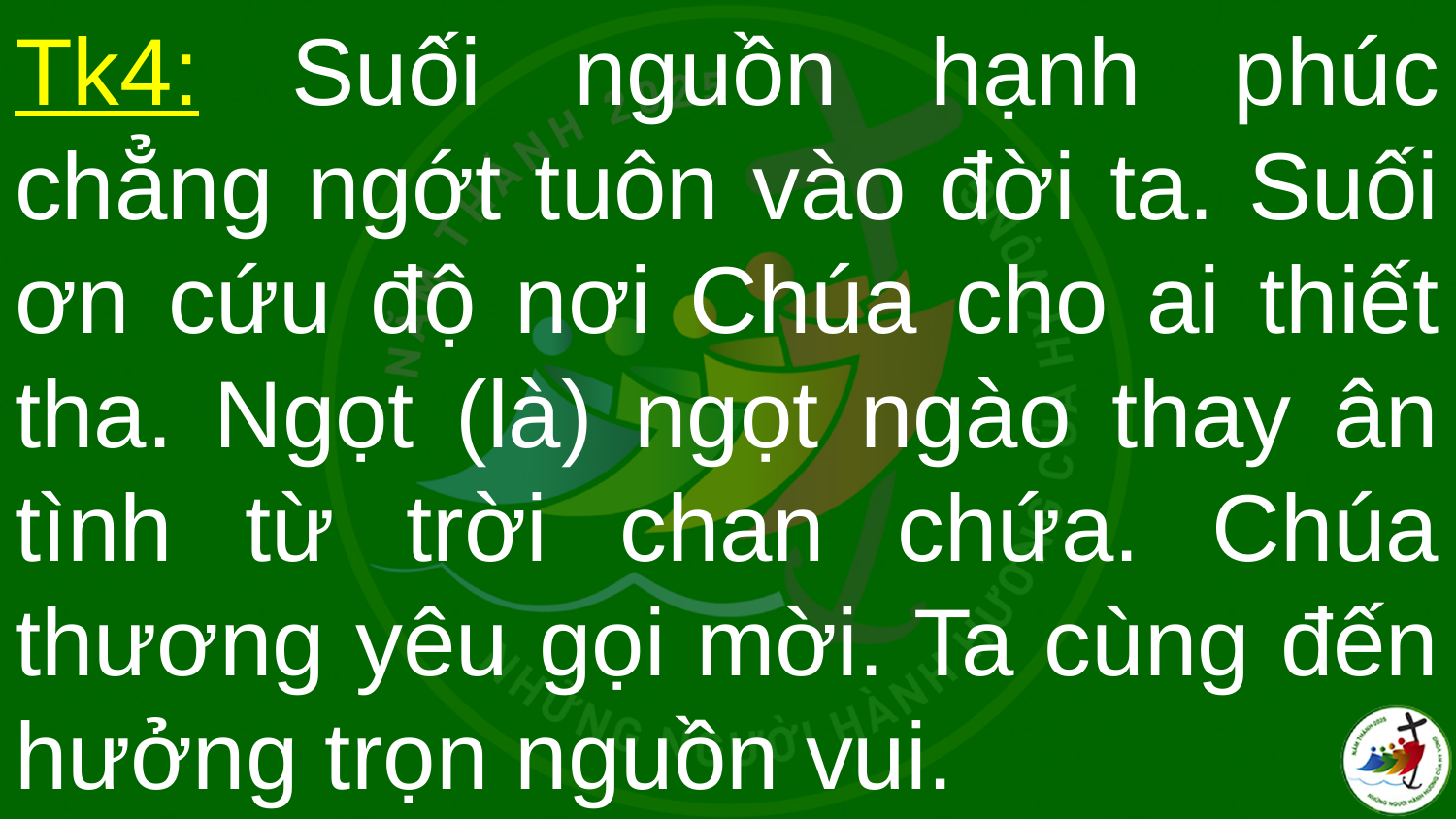

# Tk4: Suối nguồn hạnh phúc chẳng ngớt tuôn vào đời ta. Suối ơn cứu độ nơi Chúa cho ai thiết tha. Ngọt (là) ngọt ngào thay ân tình từ trời chan chứa. Chúa thương yêu gọi mời. Ta cùng đến hưởng trọn nguồn vui.